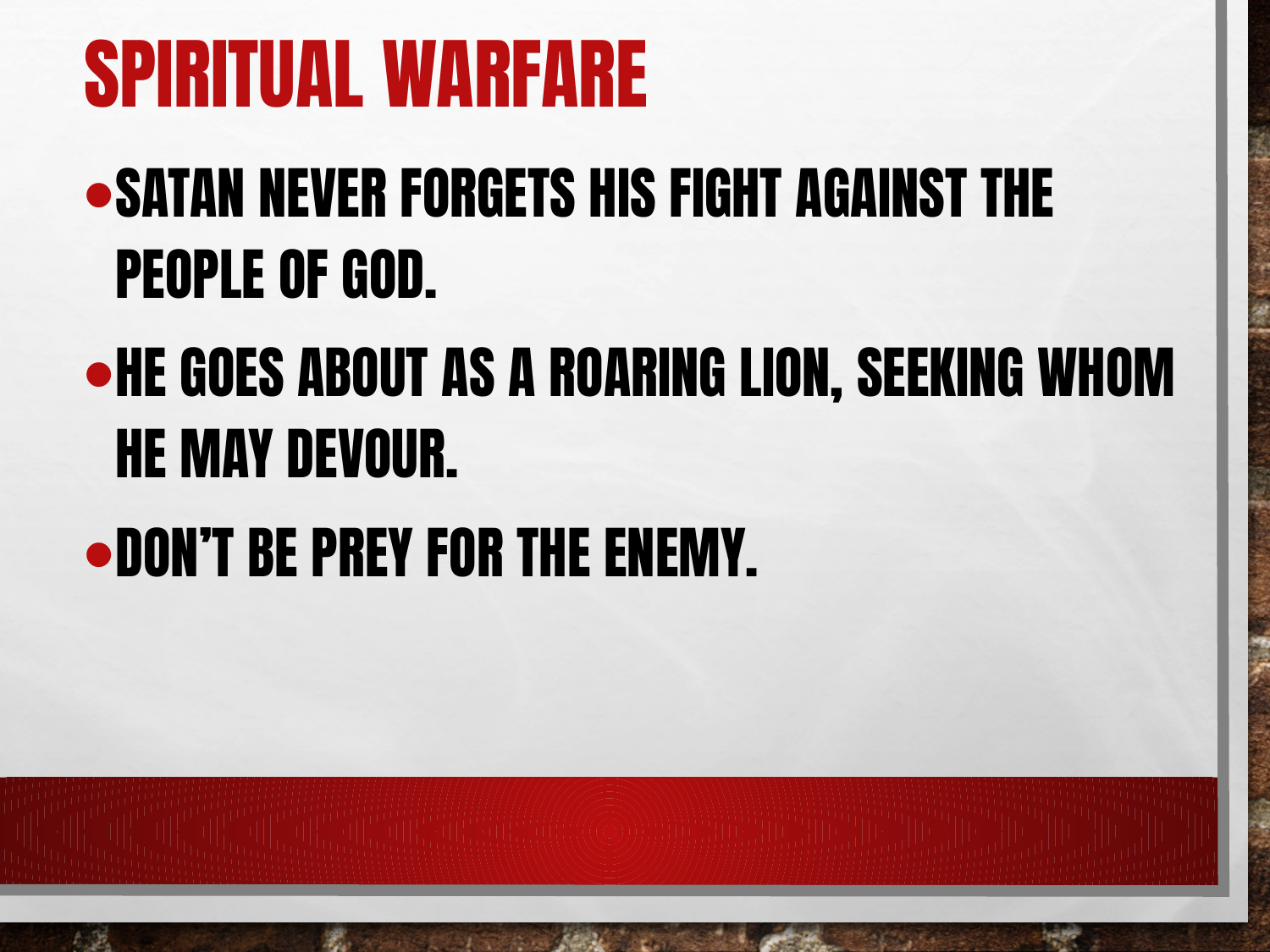

# Spiritual Warfare
Satan never forgets his fight against the people of God.
He goes about as a roaring lion, seeking whom he may devour.
Don’t be prey for the enemy.